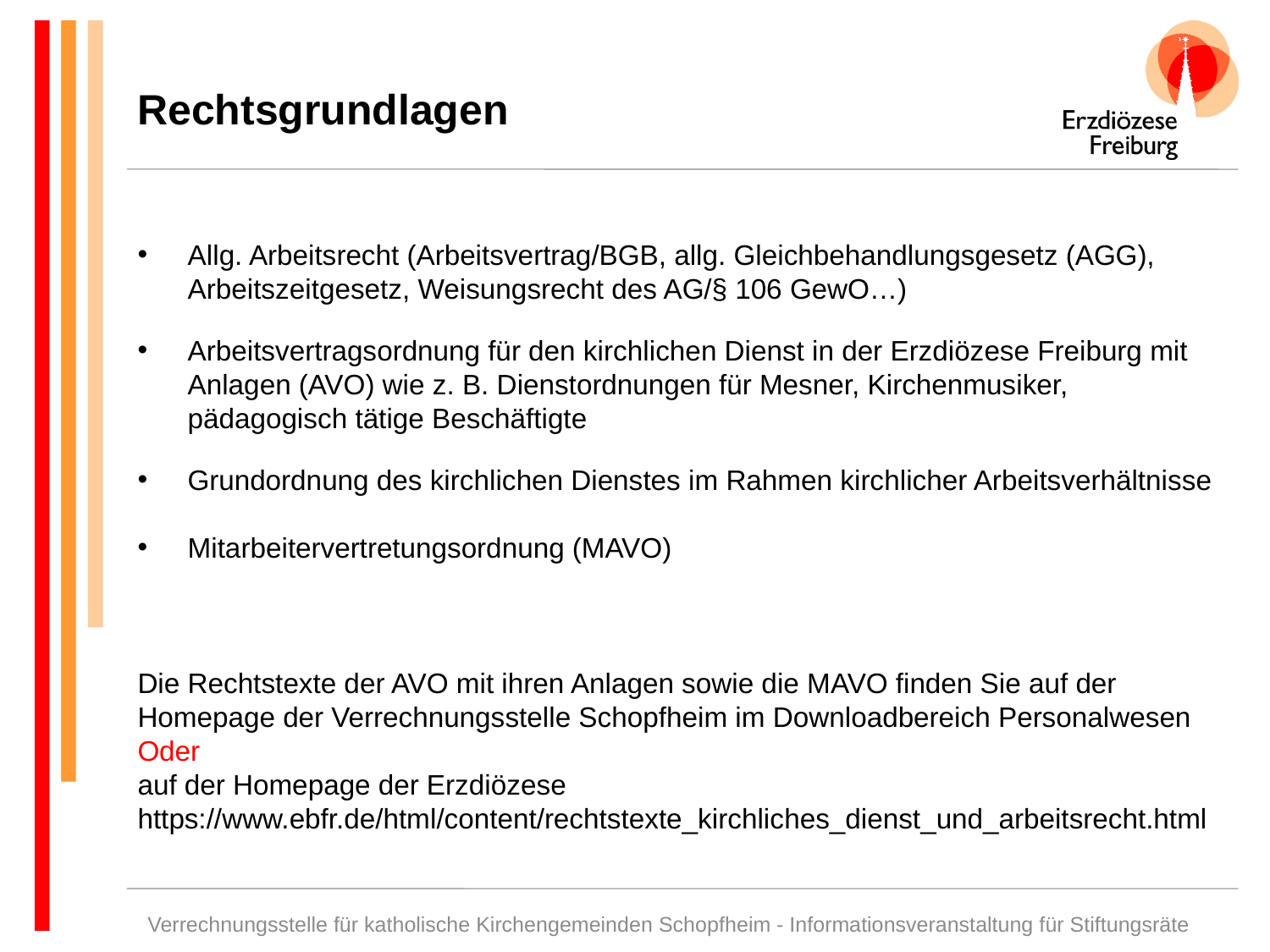

Rechtsgrundlagen

Allg. Arbeitsrecht (Arbeitsvertrag/BGB, allg. Gleichbehandlungsgesetz (AGG), Arbeitszeitgesetz, Weisungsrecht des AG/§ 106 GewO…)
Arbeitsvertragsordnung für den kirchlichen Dienst in der Erzdiözese Freiburg mit Anlagen (AVO) wie z. B. Dienstordnungen für Mesner, Kirchenmusiker, pädagogisch tätige Beschäftigte
Grundordnung des kirchlichen Dienstes im Rahmen kirchlicher Arbeitsverhältnisse

Mitarbeitervertretungsordnung (MAVO)

Die Rechtstexte der AVO mit ihren Anlagen sowie die MAVO finden Sie auf der
Homepage der Verrechnungsstelle Schopfheim im Downloadbereich Personalwesen
Oder
auf der Homepage der Erzdiözese  https://www.ebfr.de/html/content/rechtstexte_kirchliches_dienst_und_arbeitsrecht.html

Verrechnungsstelle für katholische Kirchengemeinden Schopfheim - Informationsveranstaltung für Stiftungsräte